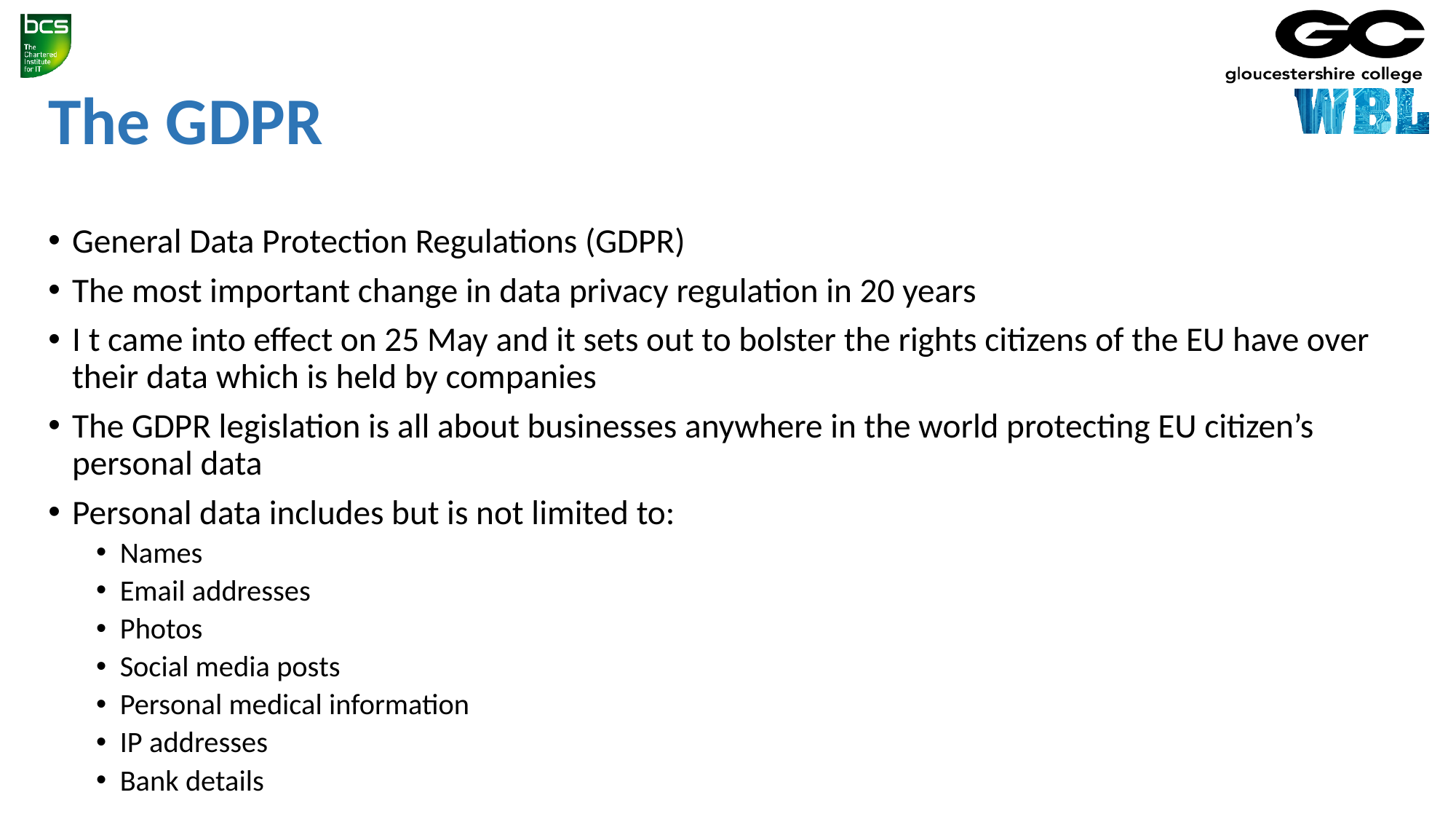

# The GDPR
General Data Protection Regulations (GDPR)
The most important change in data privacy regulation in 20 years
I t came into effect on 25 May and it sets out to bolster the rights citizens of the EU have over their data which is held by companies
The GDPR legislation is all about businesses anywhere in the world protecting EU citizen’s personal data
Personal data includes but is not limited to:
Names
Email addresses
Photos
Social media posts
Personal medical information
IP addresses
Bank details